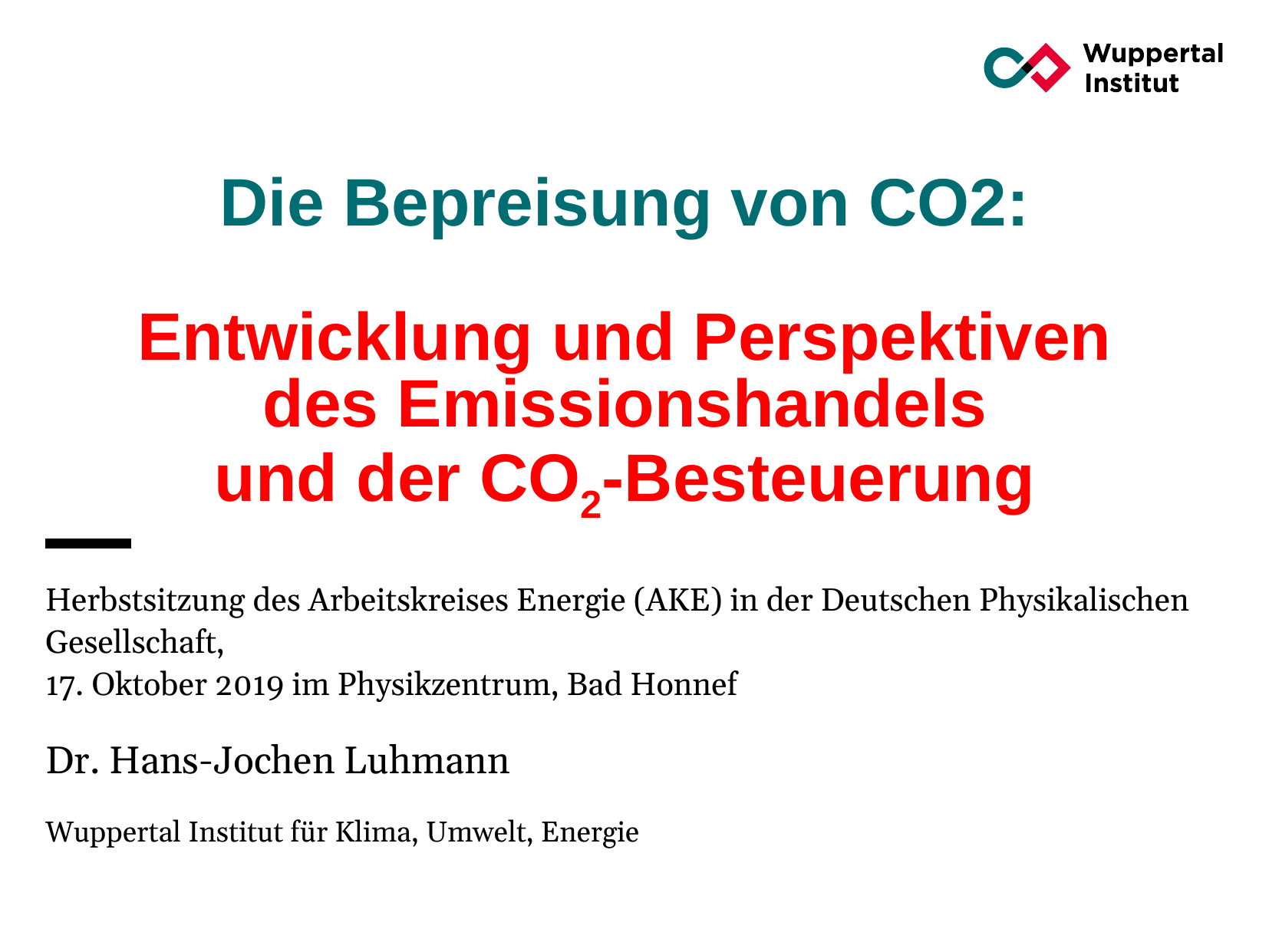

# Die Bepreisung von CO2: Entwicklung und Perspektiven des Emissionshandels und der CO2-Besteuerung
Herbstsitzung des Arbeitskreises Energie (AKE) in der Deutschen Physikalischen Gesellschaft,
17. Oktober 2019 im Physikzentrum, Bad Honnef
Dr. Hans-Jochen Luhmann
Wuppertal Institut für Klima, Umwelt, Energie